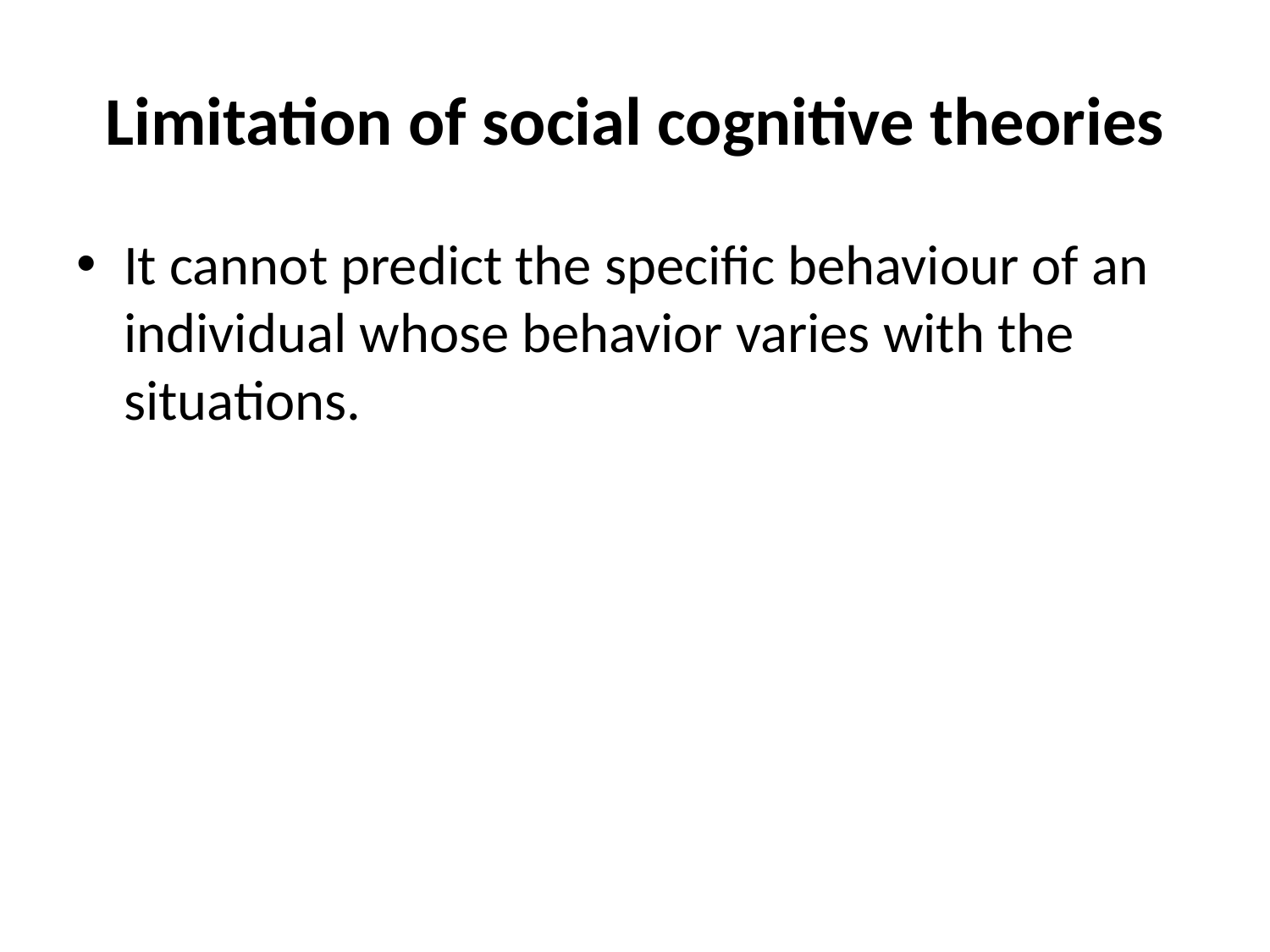

# Limitation of social cognitive theories
It cannot predict the specific behaviour of an individual whose behavior varies with the situations.